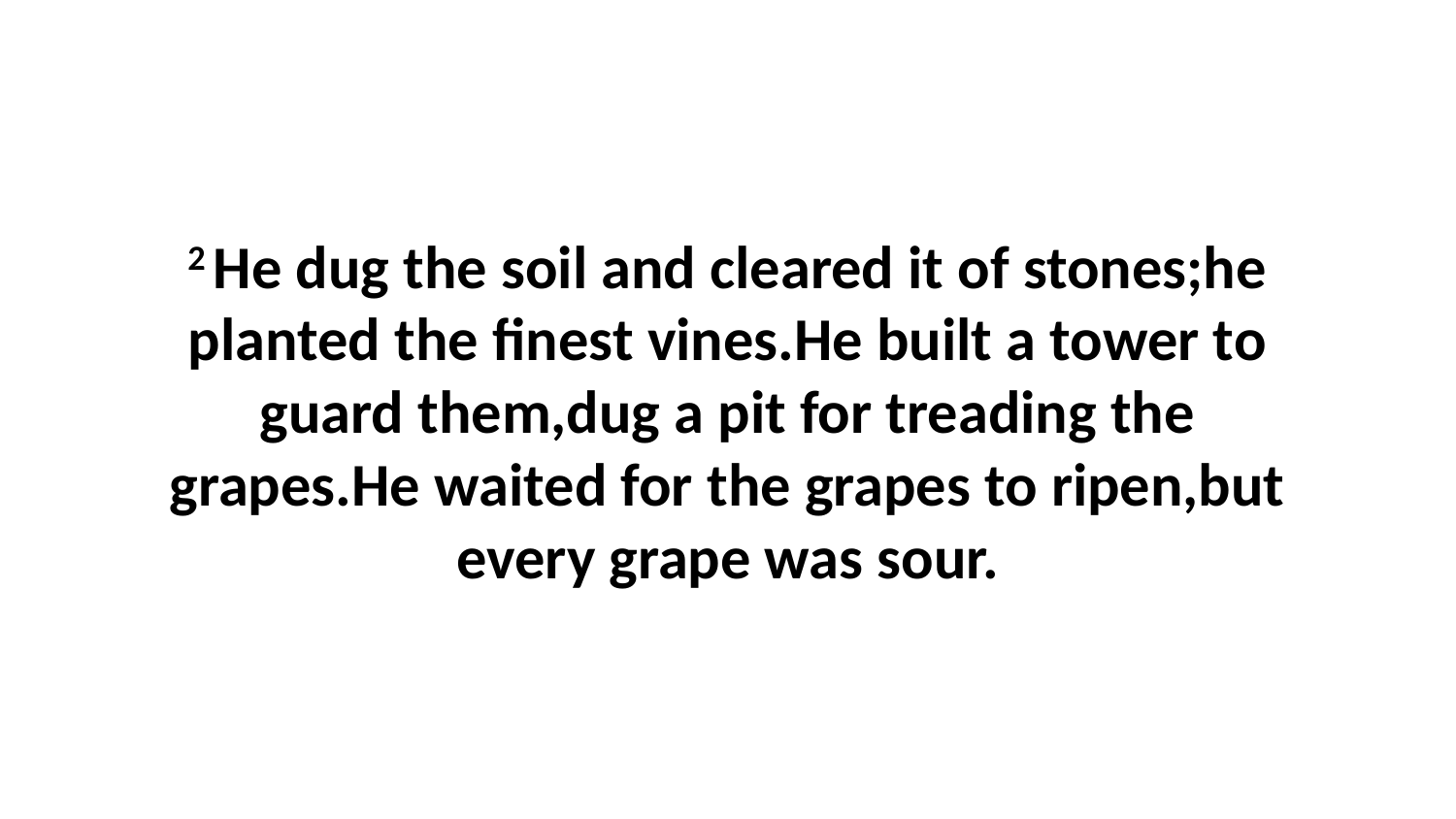

2 He dug the soil and cleared it of stones;he planted the finest vines.He built a tower to guard them,dug a pit for treading the grapes.He waited for the grapes to ripen,but every grape was sour.